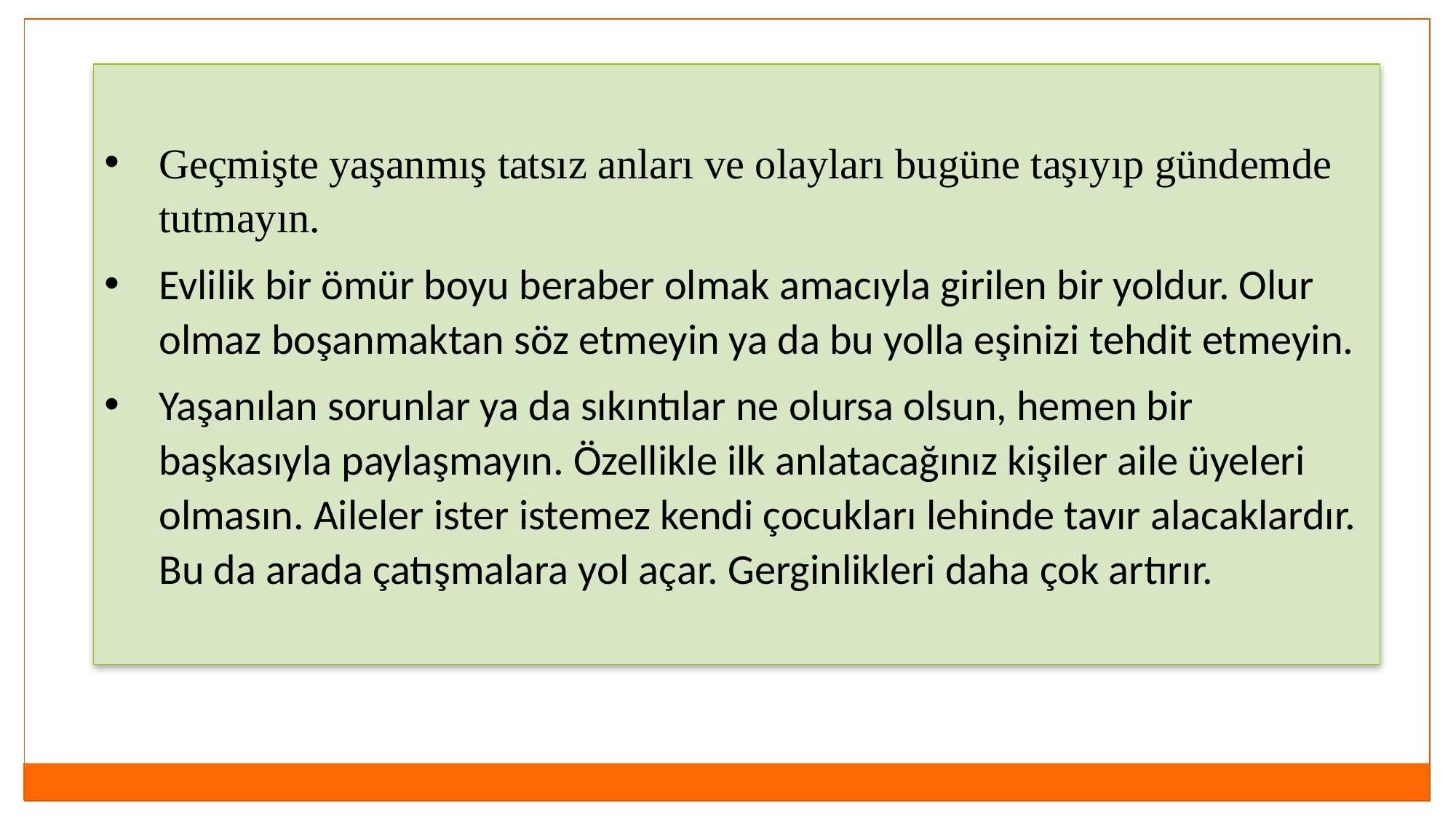

Geçmişte yaşanmış tatsız anları ve olayları bugüne taşıyıp gündemde tutmayın.
Evlilik bir ömür boyu beraber olmak amacıyla girilen bir yoldur. Olur olmaz boşanmaktan söz etmeyin ya da bu yolla eşinizi tehdit etmeyin.
Yaşanılan sorunlar ya da sıkıntılar ne olursa olsun, hemen bir başkasıyla paylaşmayın. Özellikle ilk anlatacağınız kişiler aile üyeleri olmasın. Aileler ister istemez kendi çocukları lehinde tavır alacaklardır. Bu da arada çatışmalara yol açar. Gerginlikleri daha çok artırır.